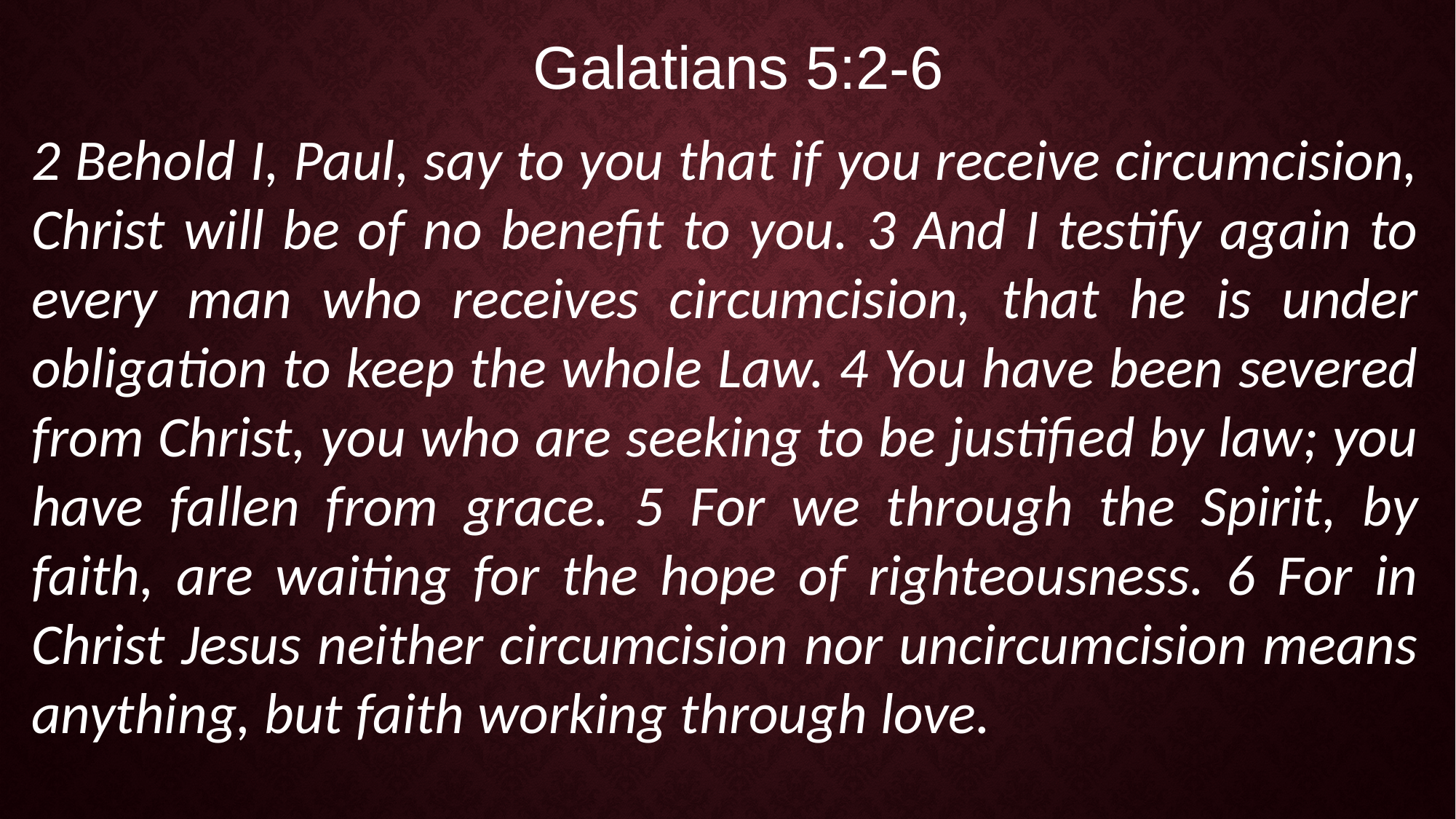

Galatians 5:2-6
2 Behold I, Paul, say to you that if you receive circumcision, Christ will be of no benefit to you. 3 And I testify again to every man who receives circumcision, that he is under obligation to keep the whole Law. 4 You have been severed from Christ, you who are seeking to be justified by law; you have fallen from grace. 5 For we through the Spirit, by faith, are waiting for the hope of righteousness. 6 For in Christ Jesus neither circumcision nor uncircumcision means anything, but faith working through love.